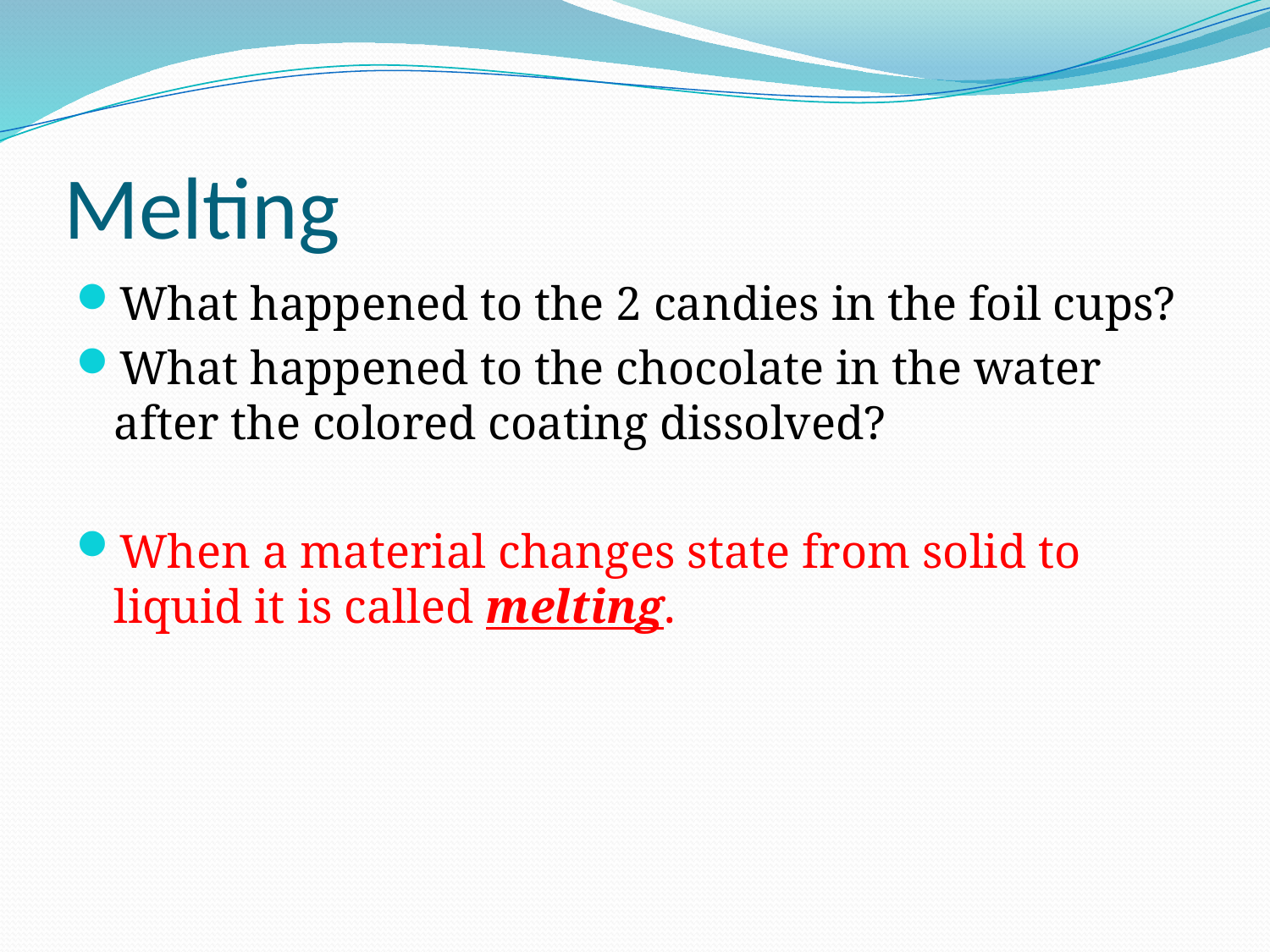

# Melting
What happened to the 2 candies in the foil cups?
What happened to the chocolate in the water after the colored coating dissolved?

When a material changes state from solid to liquid it is called melting.